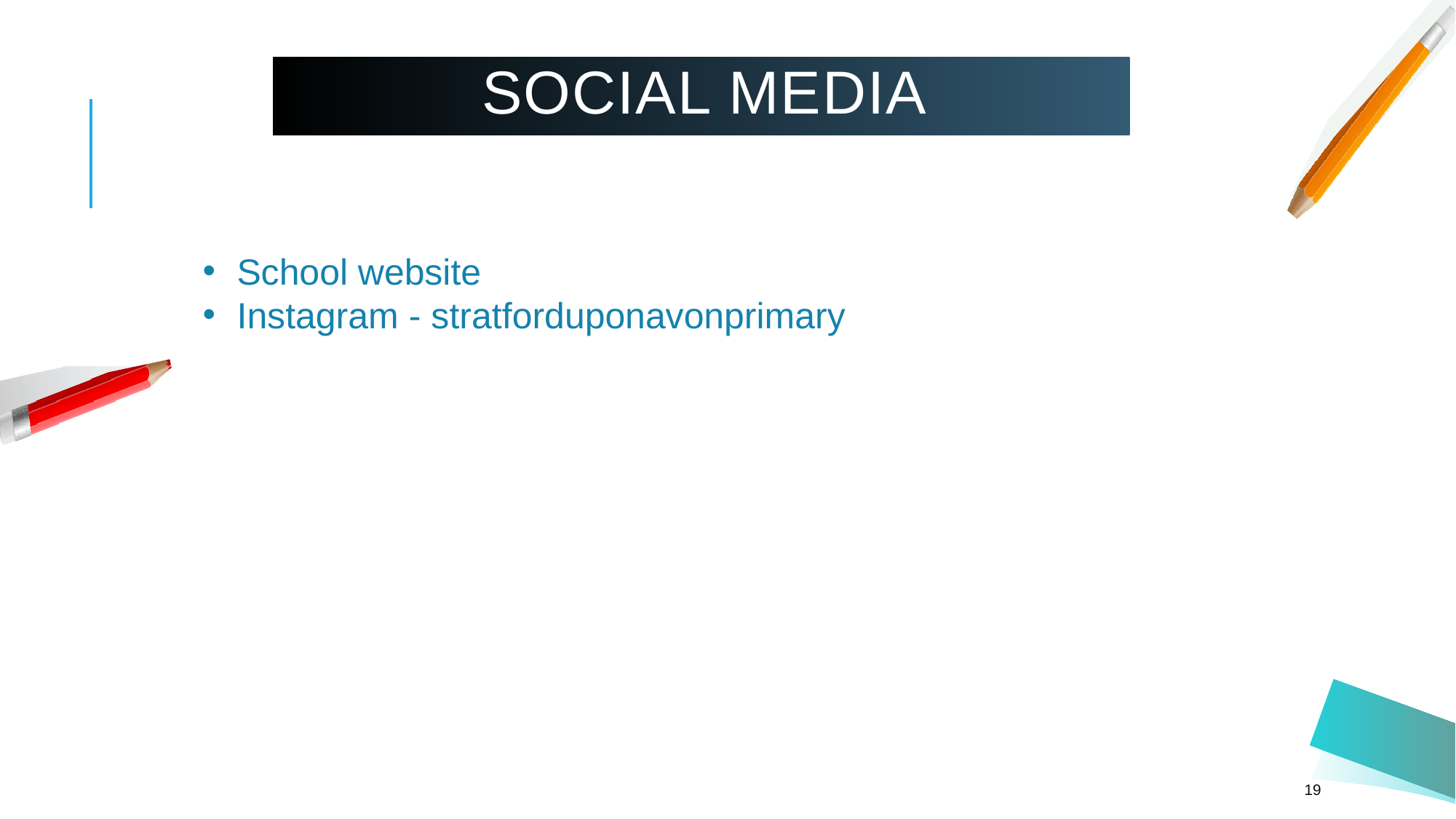

# Social media
School website
Instagram - stratforduponavonprimary
19